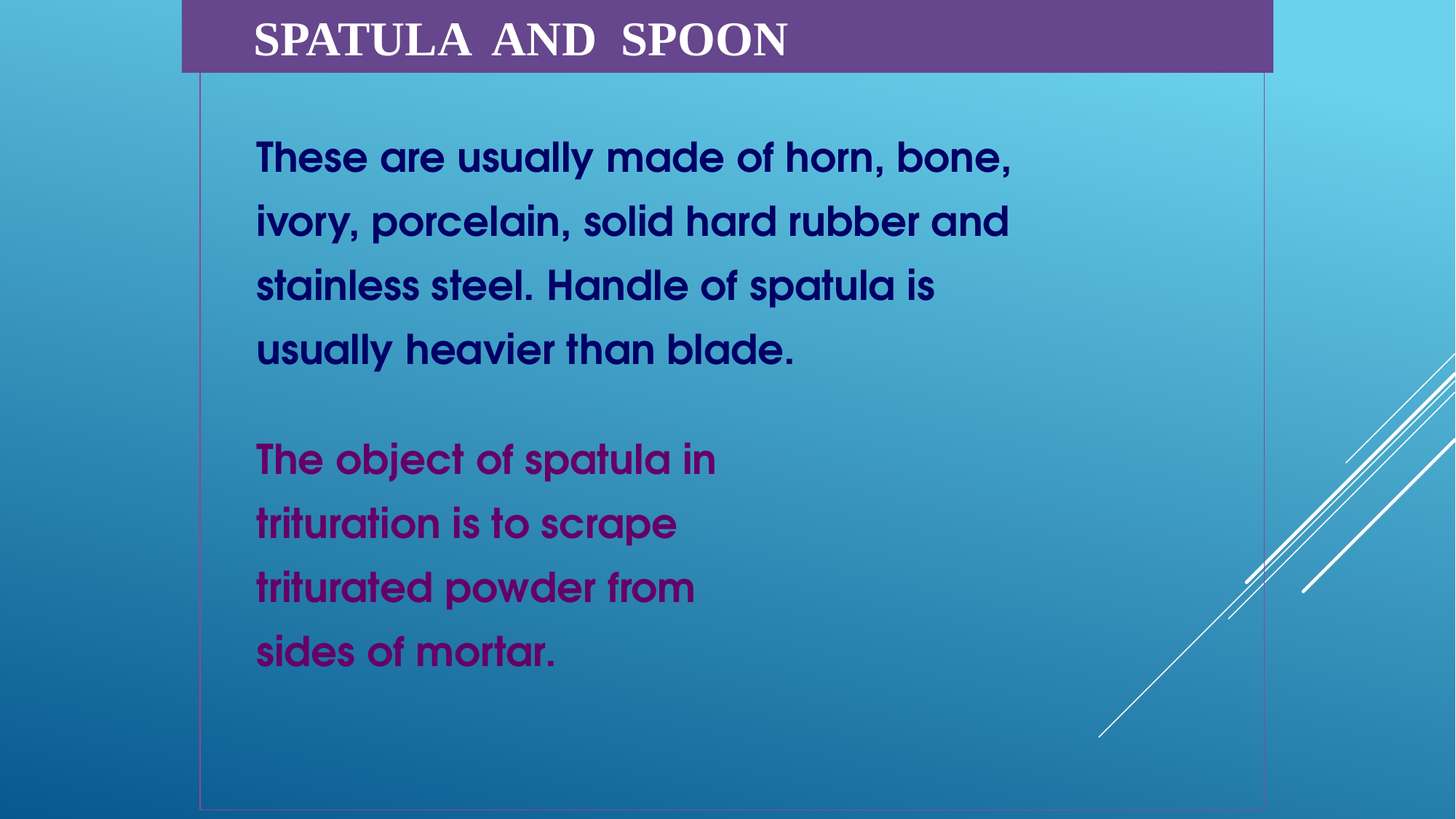

SPATULA  AND  SPOON

These are usually made of horn, bone,
ivory, porcelain, solid hard rubber and
stainless steel. Handle of spatula is
usually heavier than blade.

The object of spatula in
trituration is to scrape
triturated powder from
sides of mortar.